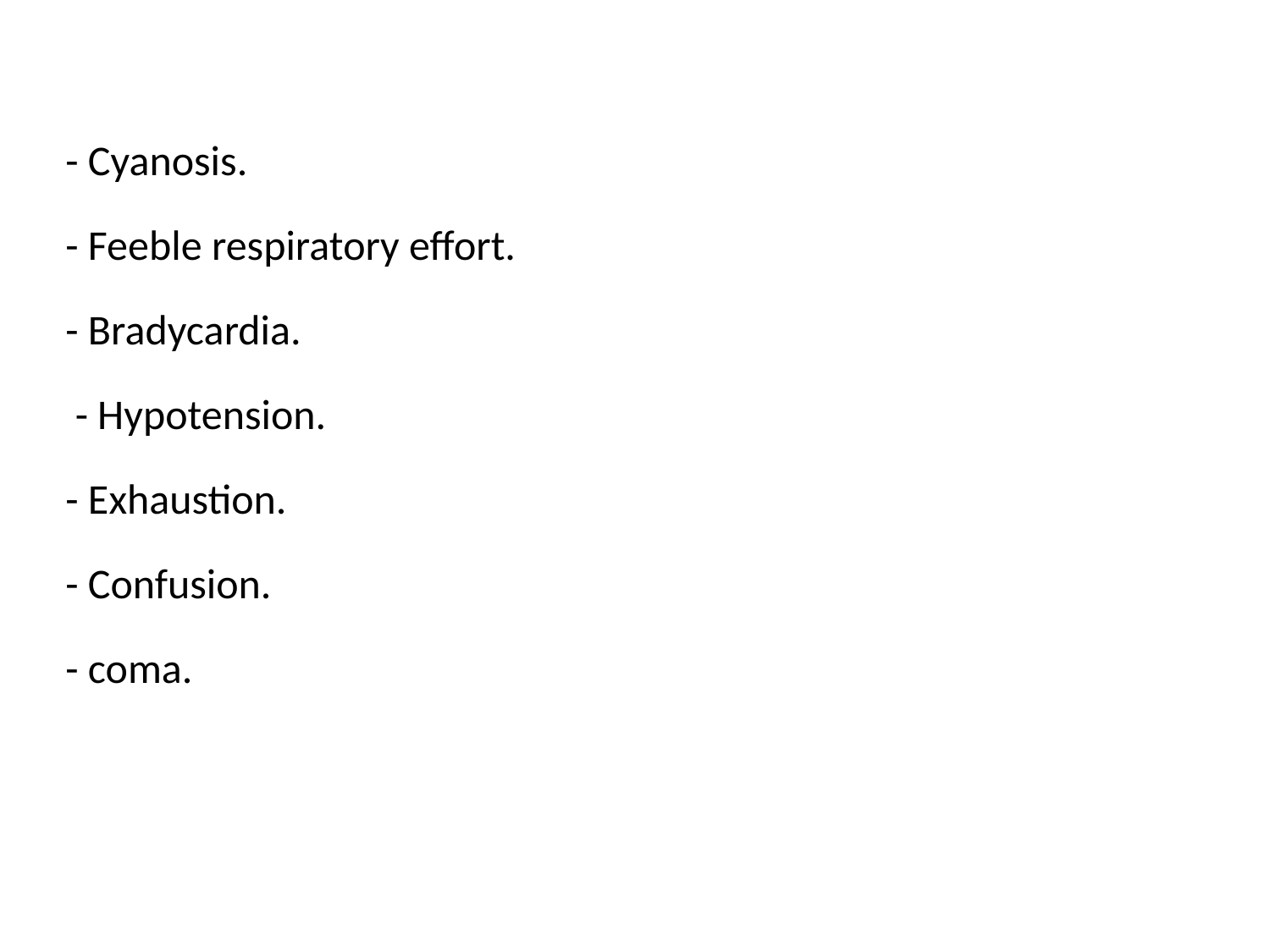

- Cyanosis.
- Feeble respiratory effort.
- Bradycardia.
 - Hypotension.
- Exhaustion.
- Confusion.
- coma.

#